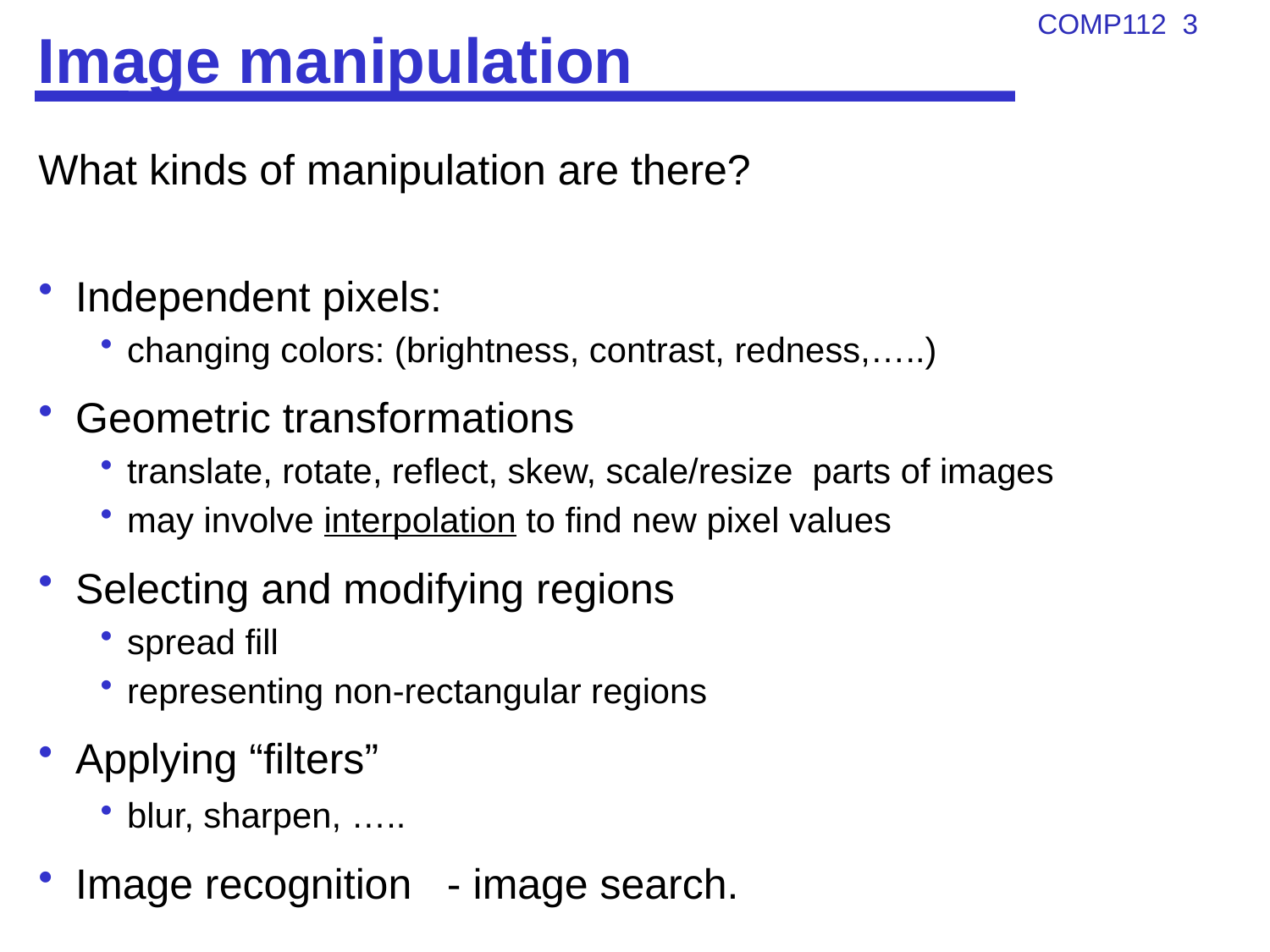

# Image manipulation
What kinds of manipulation are there?

Independent pixels:
changing colors: (brightness, contrast, redness,…..)
Geometric transformations
translate, rotate, reflect, skew, scale/resize  parts of images
may involve interpolation to find new pixel values
Selecting and modifying regions
spread fill
representing non-rectangular regions
Applying “filters”
blur, sharpen, …..
Image recognition   - image search.